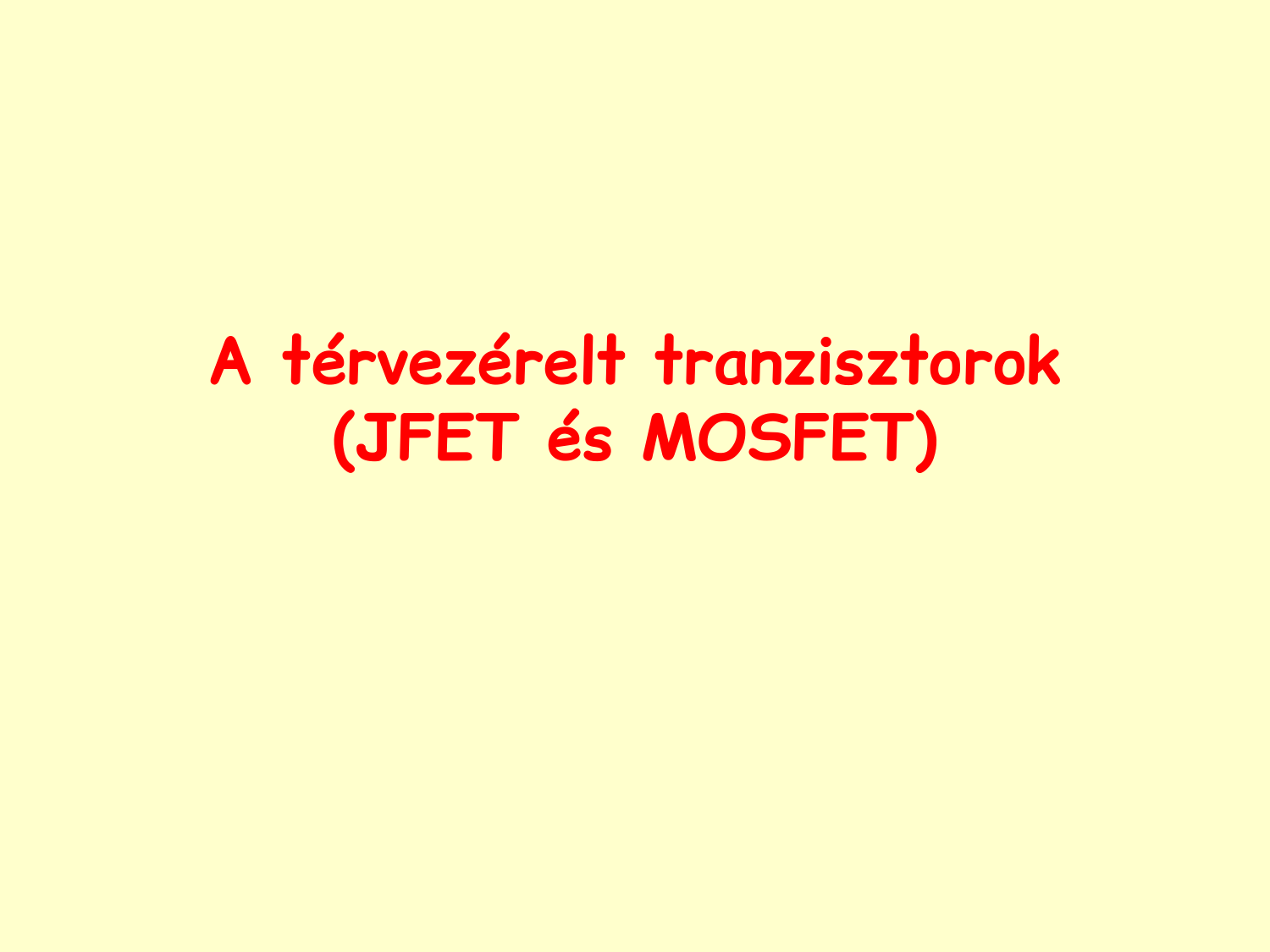

# A térvezérelt tranzisztorok (JFET és MOSFET)